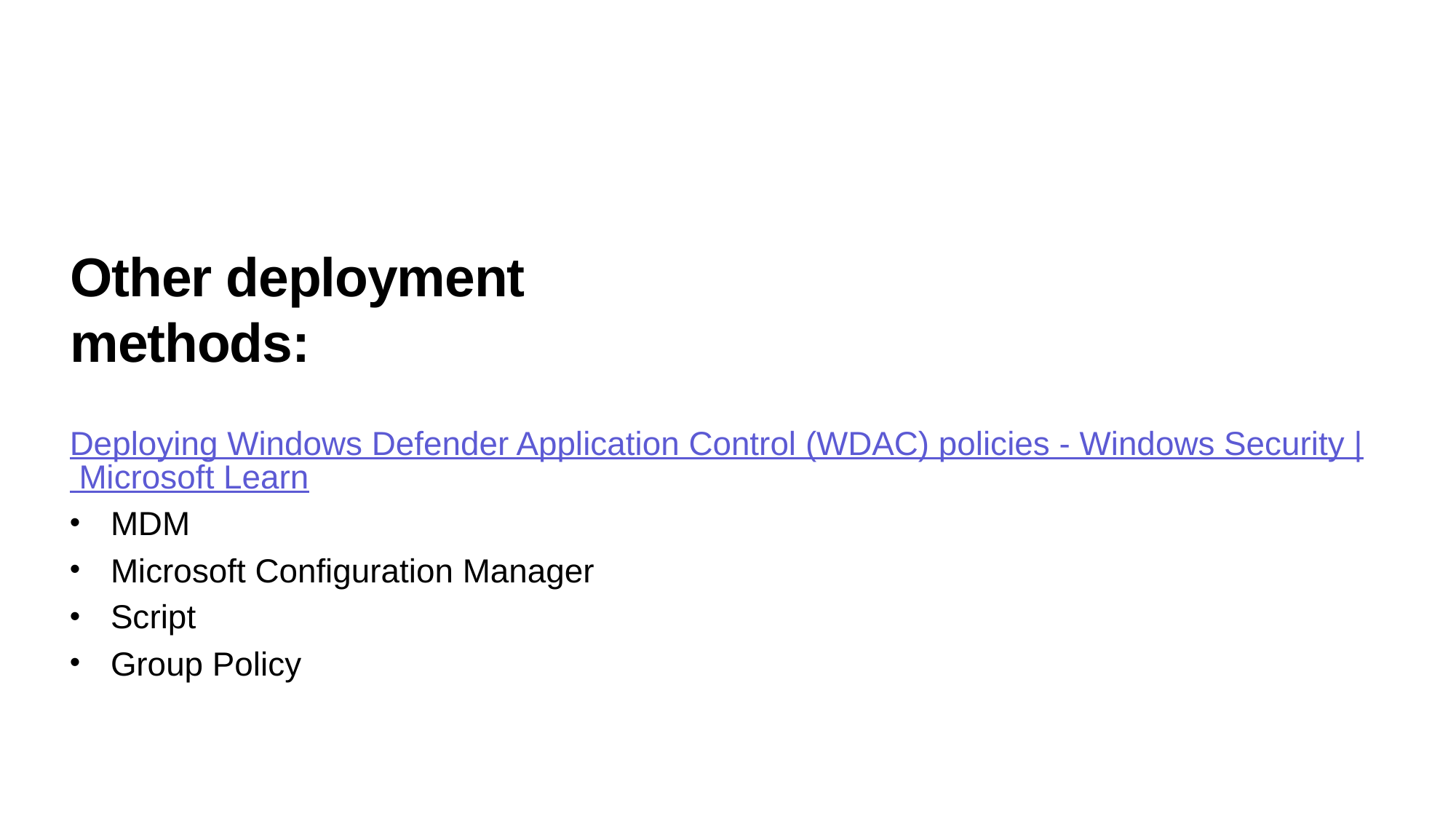

# Other deployment methods:
Deploying Windows Defender Application Control (WDAC) policies - Windows Security | Microsoft Learn
MDM
Microsoft Configuration Manager
Script
Group Policy